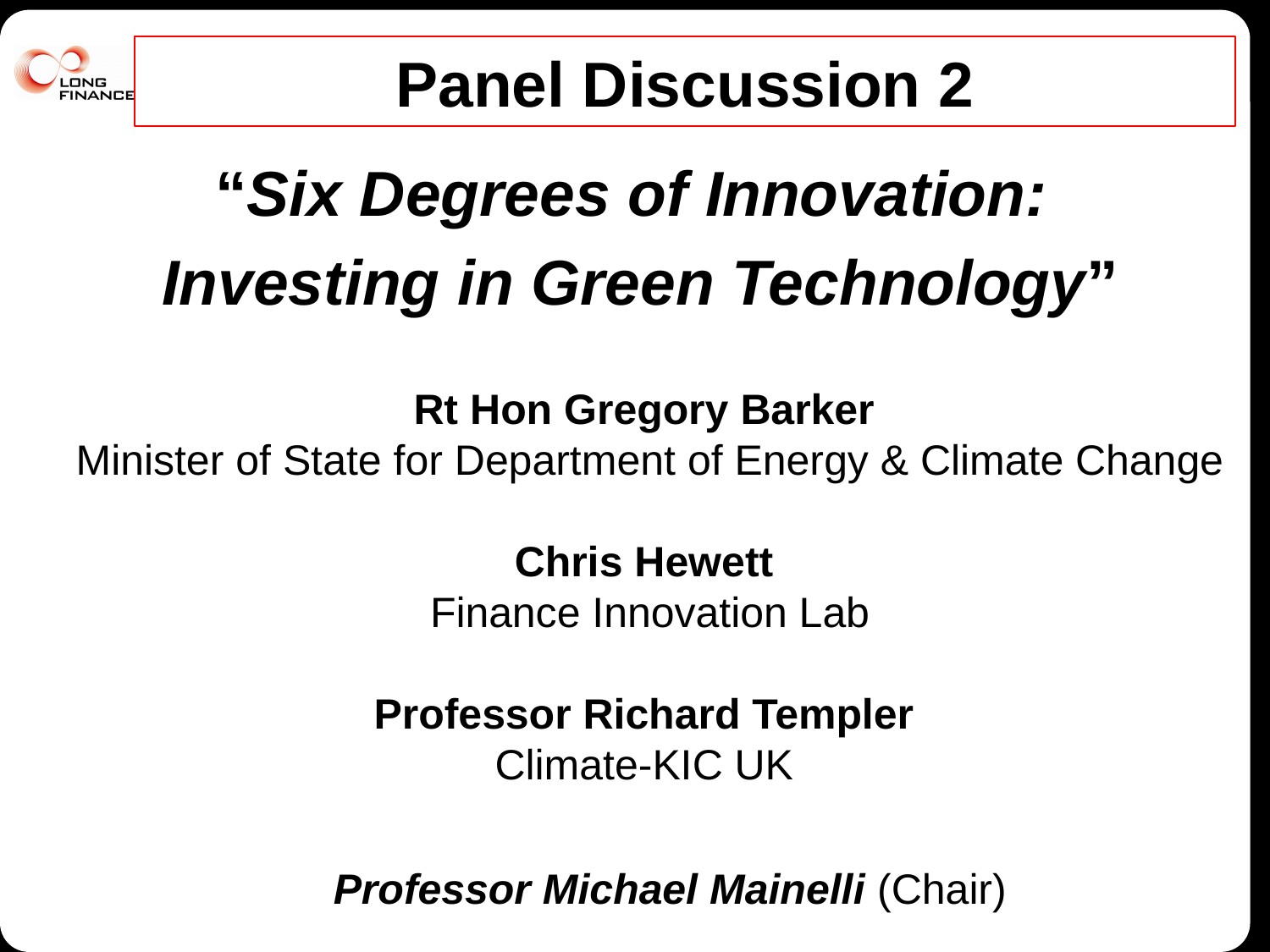

# Panel Discussion 2
“Six Degrees of Innovation:
Investing in Green Technology”
Rt Hon Gregory Barker
Minister of State for Department of Energy & Climate Change

Chris Hewett
Finance Innovation Lab

Professor Richard Templer
Climate-KIC UK
Professor Michael Mainelli (Chair)